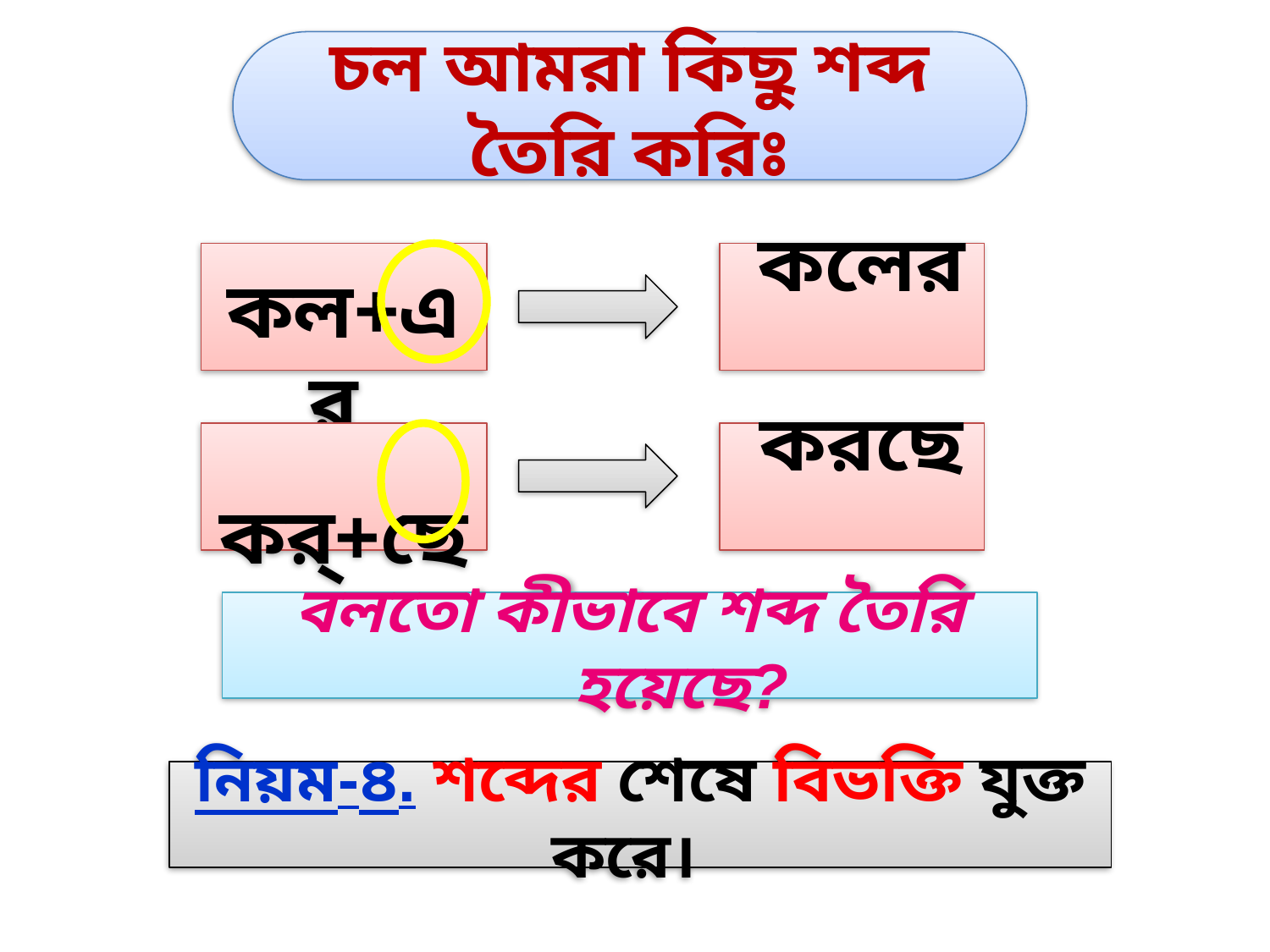

চল আমরা কিছু শব্দ তৈরি করিঃ
 কল+এর

 কলের

 কর্+ছে

 করছে

বলতো কীভাবে শব্দ তৈরি হয়েছে?
নিয়ম-৪. শব্দের শেষে বিভক্তি যুক্ত করে।